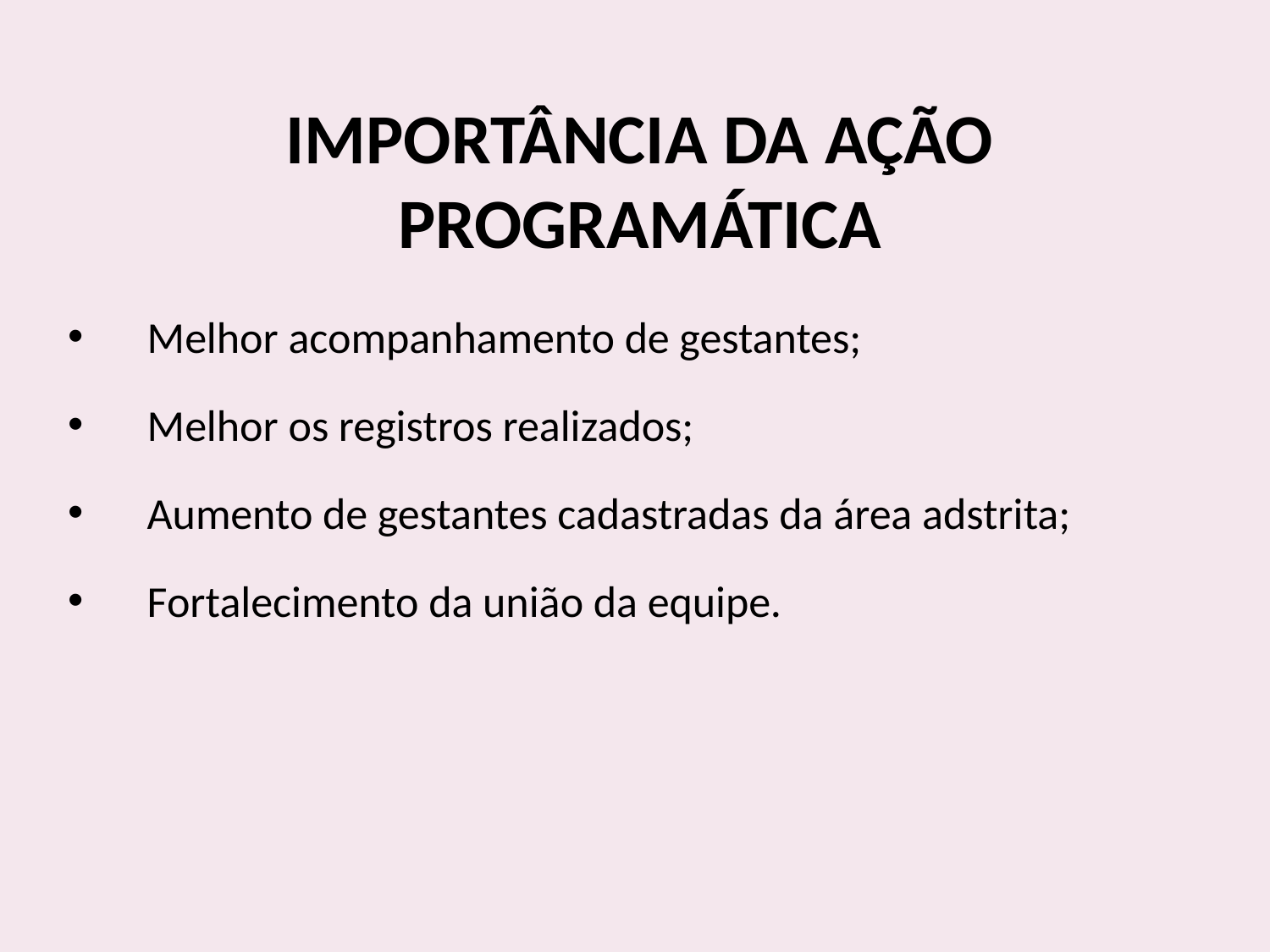

# IMPORTÂNCIA DA AÇÃO PROGRAMÁTICA
Melhor acompanhamento de gestantes;
Melhor os registros realizados;
Aumento de gestantes cadastradas da área adstrita;
Fortalecimento da união da equipe.